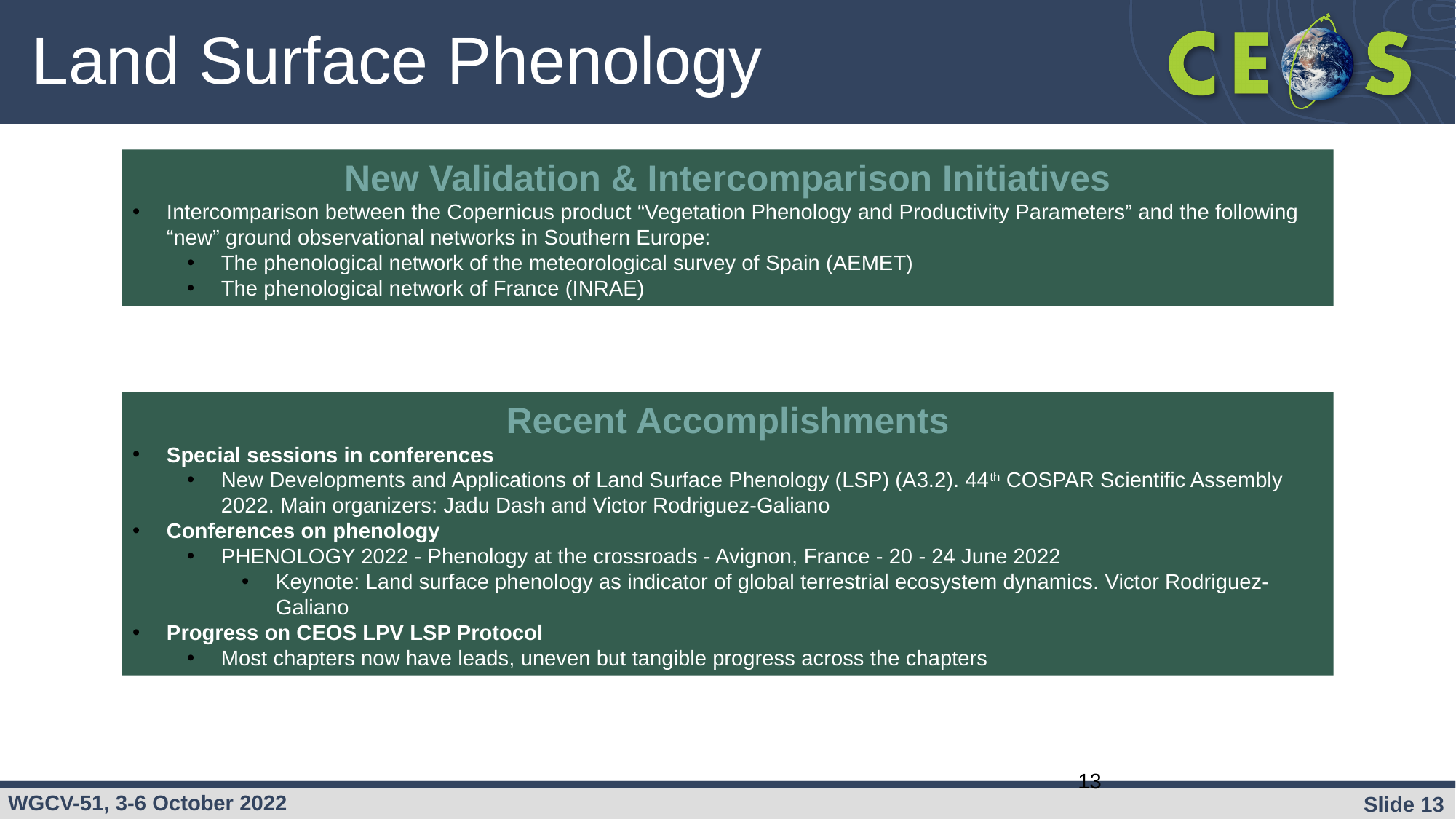

# Land Surface Phenology
New Validation & Intercomparison Initiatives
Intercomparison between the Copernicus product “Vegetation Phenology and Productivity Parameters” and the following “new” ground observational networks in Southern Europe:
The phenological network of the meteorological survey of Spain (AEMET)
The phenological network of France (INRAE)
Recent Accomplishments
Special sessions in conferences
New Developments and Applications of Land Surface Phenology (LSP) (A3.2). 44th COSPAR Scientific Assembly 2022. Main organizers: Jadu Dash and Victor Rodriguez-Galiano
Conferences on phenology
PHENOLOGY 2022 - Phenology at the crossroads - Avignon, France - 20 - 24 June 2022
Keynote: Land surface phenology as indicator of global terrestrial ecosystem dynamics. Victor Rodriguez-Galiano
Progress on CEOS LPV LSP Protocol
Most chapters now have leads, uneven but tangible progress across the chapters
13